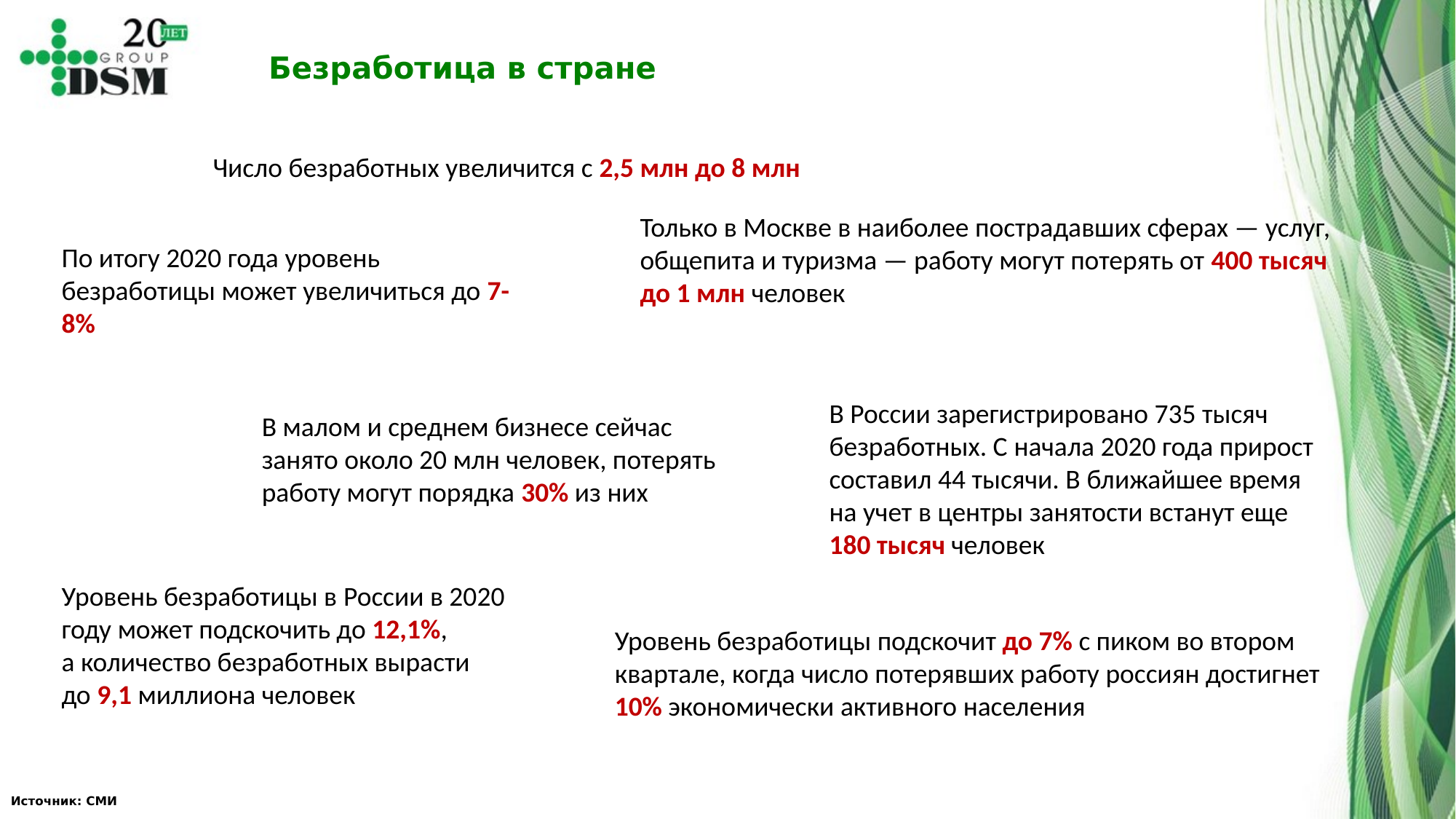

Безработица в стране
Число безработных увеличится с 2,5 млн до 8 млн
Только в Москве в наиболее пострадавших сферах — услуг, общепита и туризма — работу могут потерять от 400 тысяч до 1 млн человек
По итогу 2020 года уровень безработицы может увеличиться до 7-8%
В России зарегистрировано 735 тысяч безработных. С начала 2020 года прирост составил 44 тысячи. В ближайшее время на учет в центры занятости встанут еще 180 тысяч человек
В малом и среднем бизнесе сейчас занято около 20 млн человек, потерять работу могут порядка 30% из них
Уровень безработицы в России в 2020 году может подскочить до 12,1%, а количество безработных вырасти до 9,1 миллиона человек
Уро­вень без­ра­бо­ти­цы под­ско­чит до 7% с пи­ком во вто­ром квар­та­ле, ко­гда чис­ло по­те­ряв­ших ра­бо­ту рос­си­ян до­стиг­нет 10% эко­но­ми­че­ски ак­тив­но­го на­се­ле­ния
Источник: СМИ